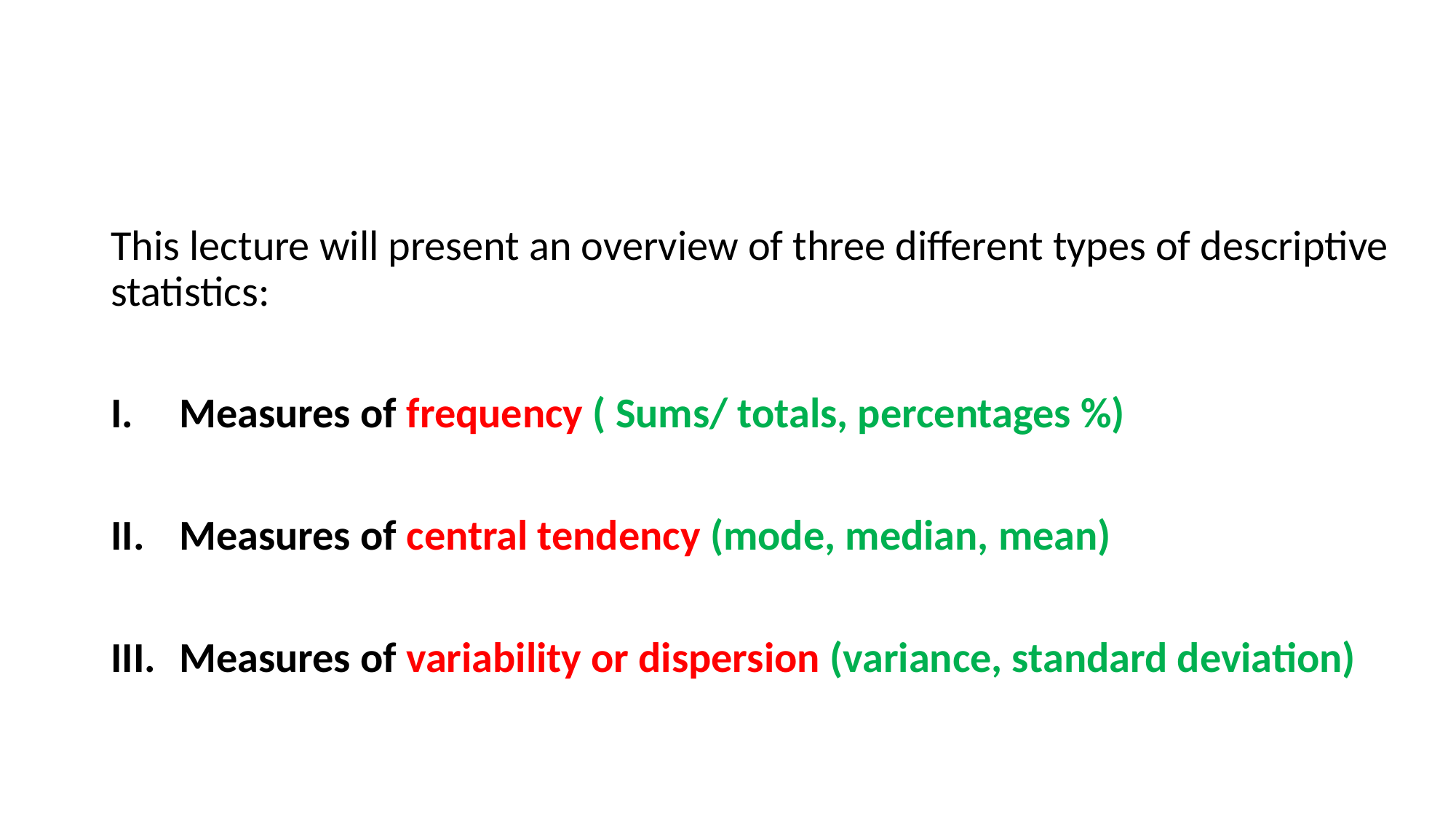

This lecture will present an overview of three different types of descriptive statistics:

Measures of frequency ( Sums/ totals, percentages %)

Measures of central tendency (mode, median, mean)

Measures of variability or dispersion (variance, standard deviation)